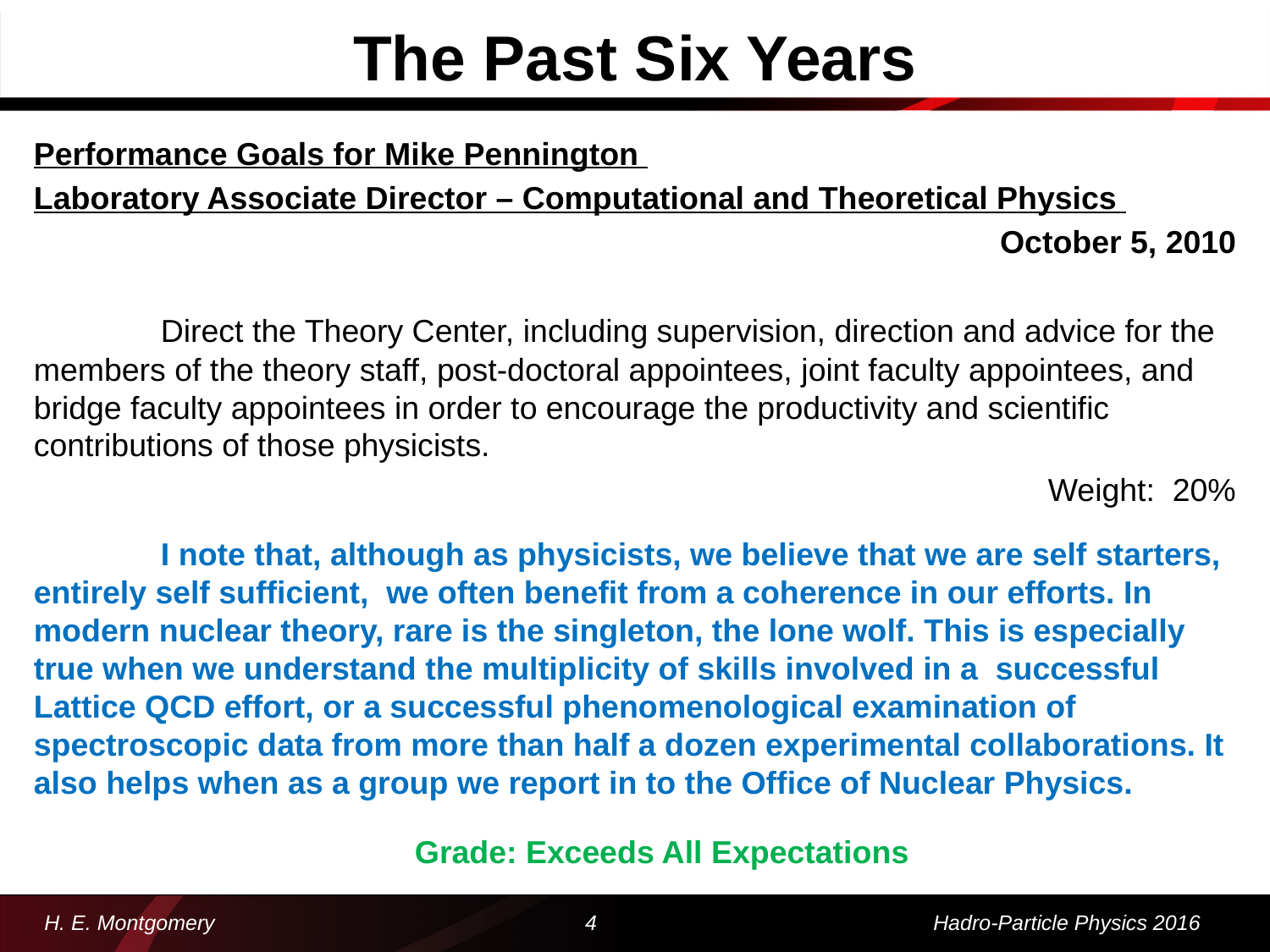

# The Past Six Years
Performance Goals for Mike Pennington
Laboratory Associate Director – Computational and Theoretical Physics
							October 5, 2010

	Direct the Theory Center, including supervision, direction and advice for the members of the theory staff, post-doctoral appointees, joint faculty appointees, and bridge faculty appointees in order to encourage the productivity and scientific contributions of those physicists.
Weight:  20%

	I note that, although as physicists, we believe that we are self starters, entirely self sufficient,  we often benefit from a coherence in our efforts. In modern nuclear theory, rare is the singleton, the lone wolf. This is especially true when we understand the multiplicity of skills involved in a  successful Lattice QCD effort, or a successful phenomenological examination of spectroscopic data from more than half a dozen experimental collaborations. It also helps when as a group we report in to the Office of Nuclear Physics.

			Grade: Exceeds All Expectations